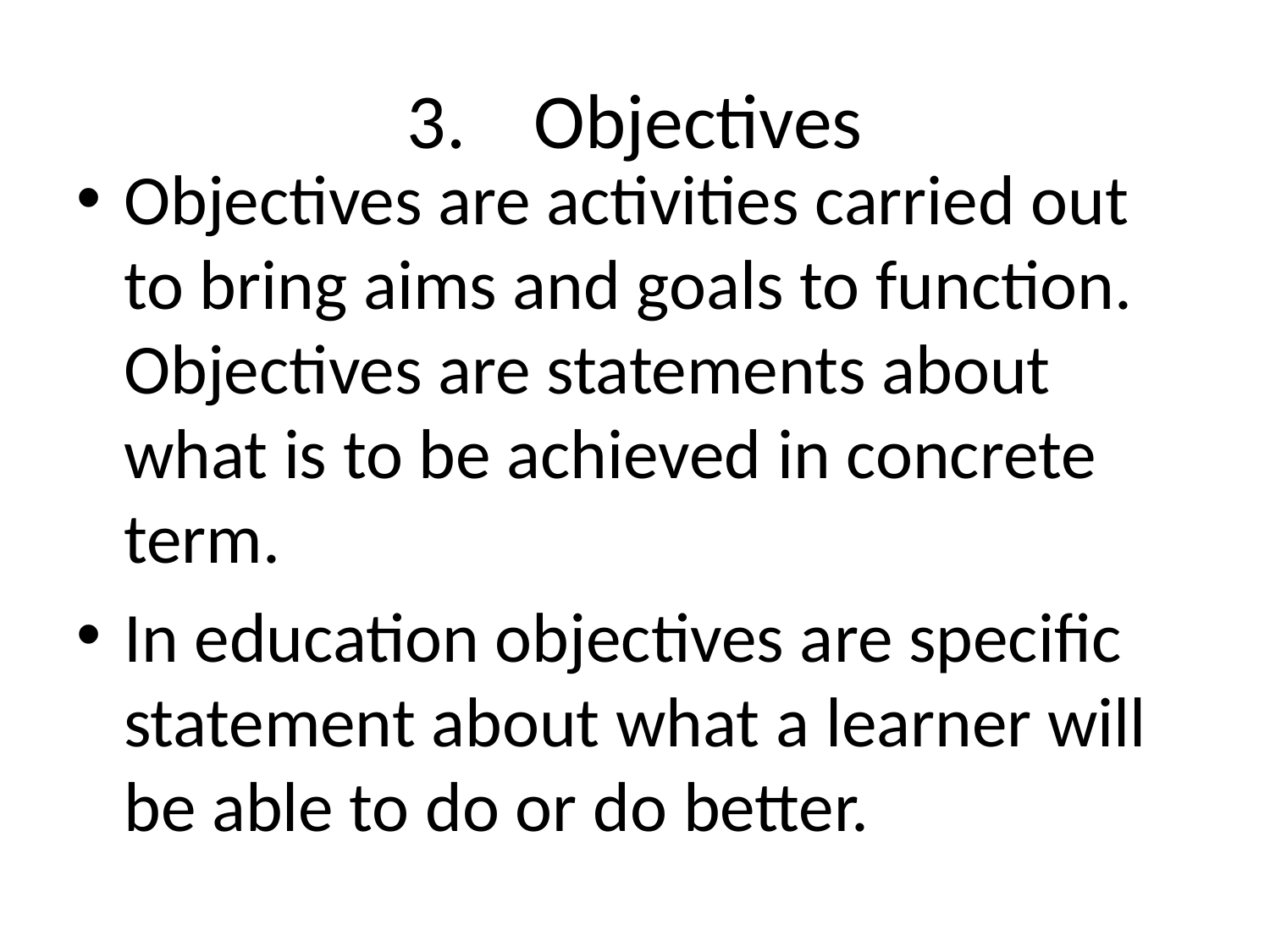

# 3.	Objectives
Objectives are activities carried out to bring aims and goals to function. Objectives are statements about what is to be achieved in concrete term.
In education objectives are specific statement about what a learner will be able to do or do better.